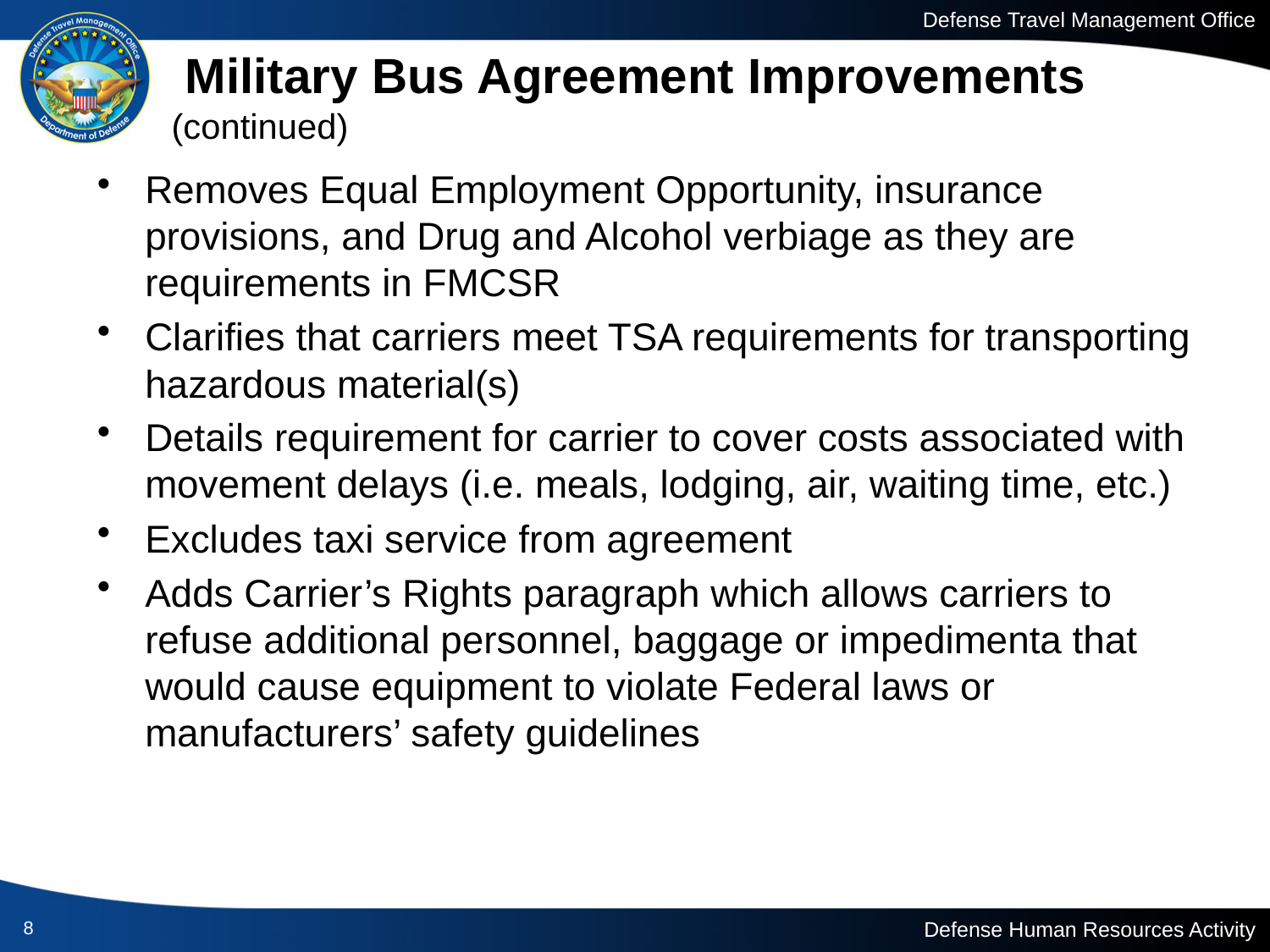

# Military Bus Agreement Improvements (continued)
Removes Equal Employment Opportunity, insurance provisions, and Drug and Alcohol verbiage as they are requirements in FMCSR
Clarifies that carriers meet TSA requirements for transporting hazardous material(s)
Details requirement for carrier to cover costs associated with movement delays (i.e. meals, lodging, air, waiting time, etc.)
Excludes taxi service from agreement
Adds Carrier’s Rights paragraph which allows carriers to refuse additional personnel, baggage or impedimenta that would cause equipment to violate Federal laws or manufacturers’ safety guidelines

8